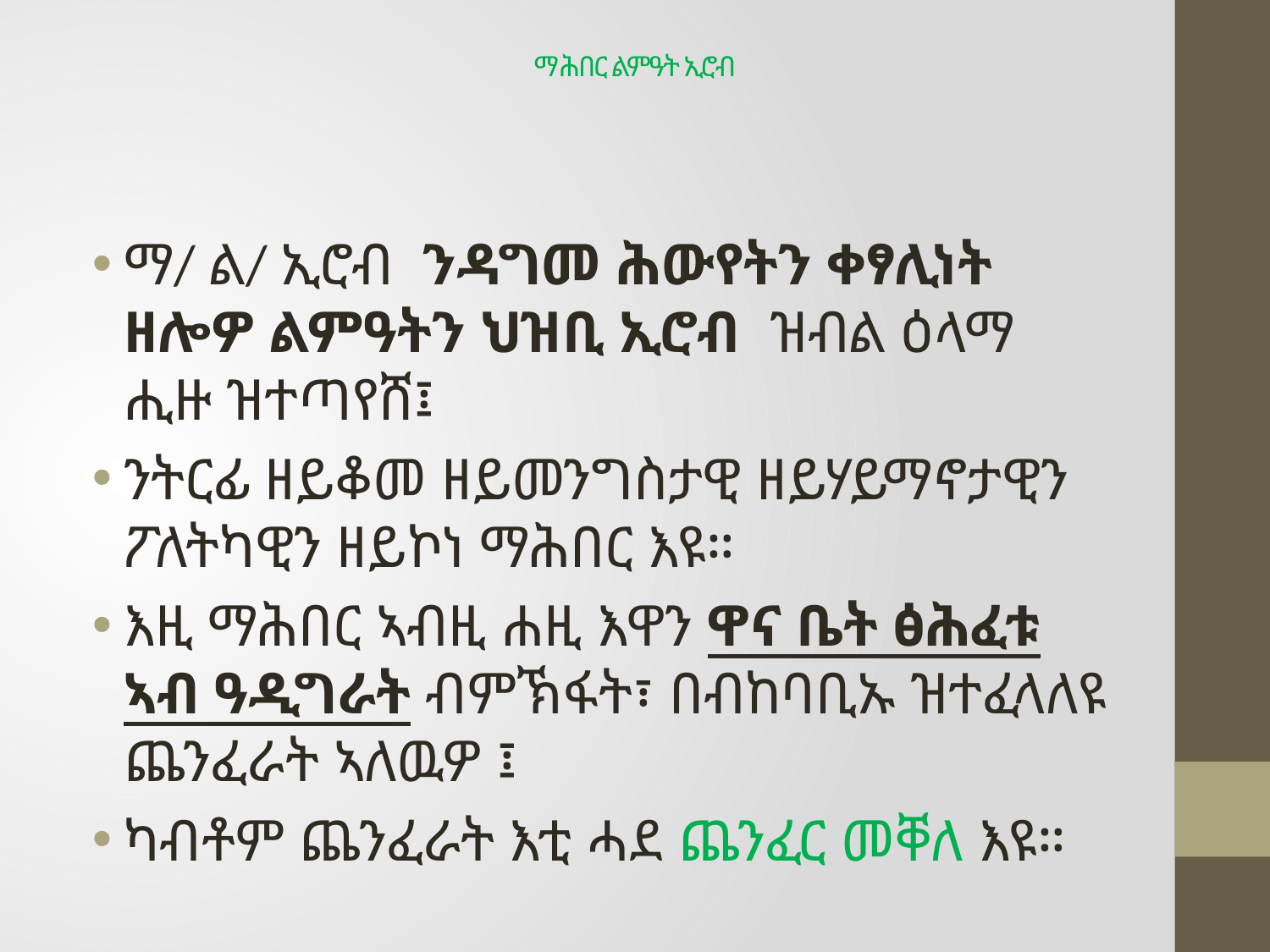

# ማሕበር ልምዓት ኢሮብ
ማ/ ል/ ኢሮብ  ንዳግመ ሕውየትን ቀፃሊነት ዘሎዎ ልምዓትን ህዝቢ ኢሮብ  ዝብል ዕላማ ሒዙ ዝተጣየሸ፤
ንትርፊ ዘይቆመ ዘይመንግስታዊ ዘይሃይማኖታዊን ፖለትካዊን ዘይኮነ ማሕበር እዩ።
እዚ ማሕበር ኣብዚ ሐዚ እዋን ዋና ቤት ፅሕፈቱ ኣብ ዓዲግራት ብምኽፋት፣ በብከባቢኡ ዝተፈላለዩ ጨንፈራት ኣለዉዎ ፤
ካብቶም ጨንፈራት እቲ ሓደ ጨንፈር መቐለ እዩ።